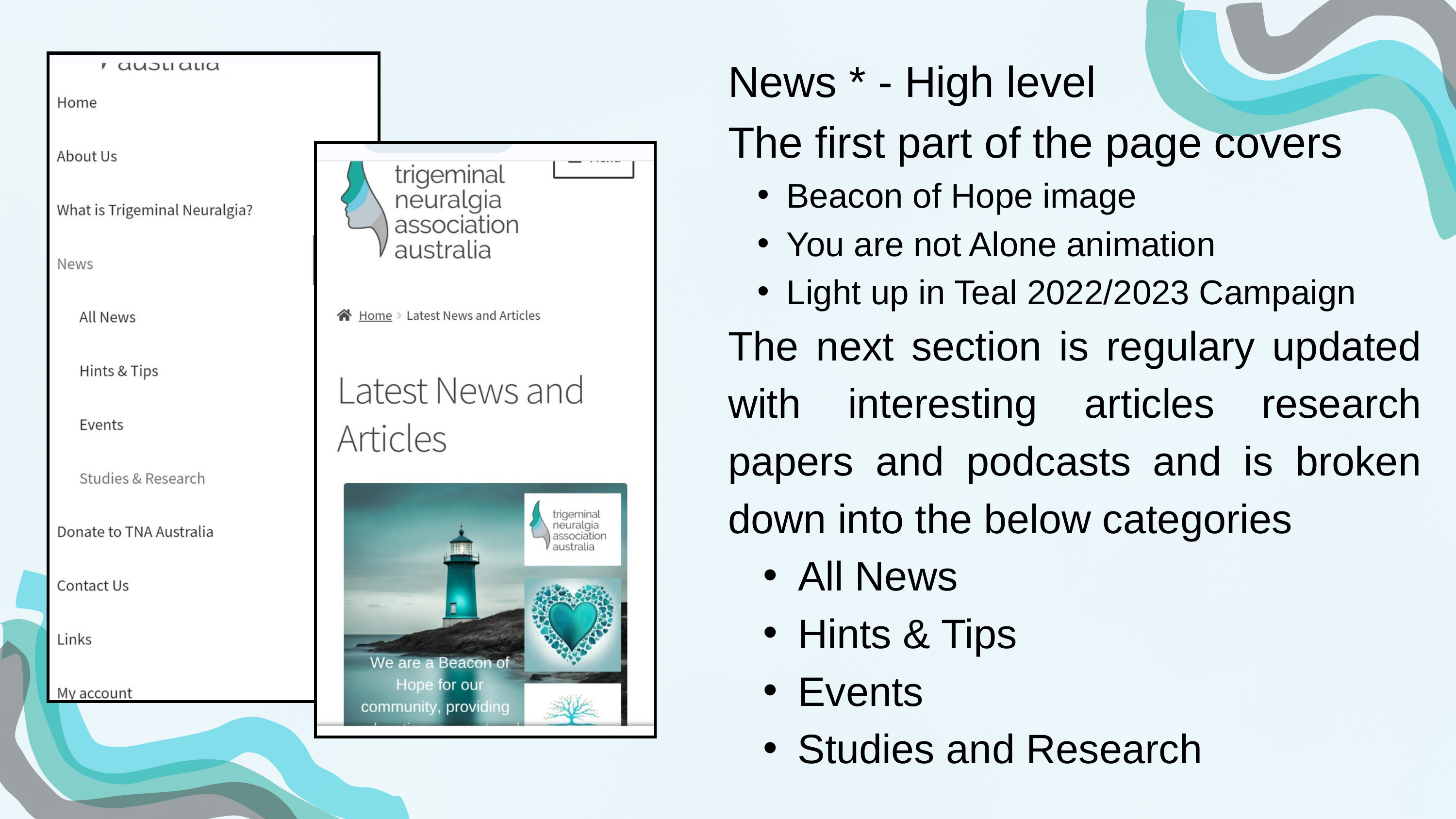

News * - High level
The first part of the page covers
Beacon of Hope image
You are not Alone animation
Light up in Teal 2022/2023 Campaign
The next section is regulary updated with interesting articles research papers and podcasts and is broken down into the below categories
All News
Hints & Tips
Events
Studies and Research